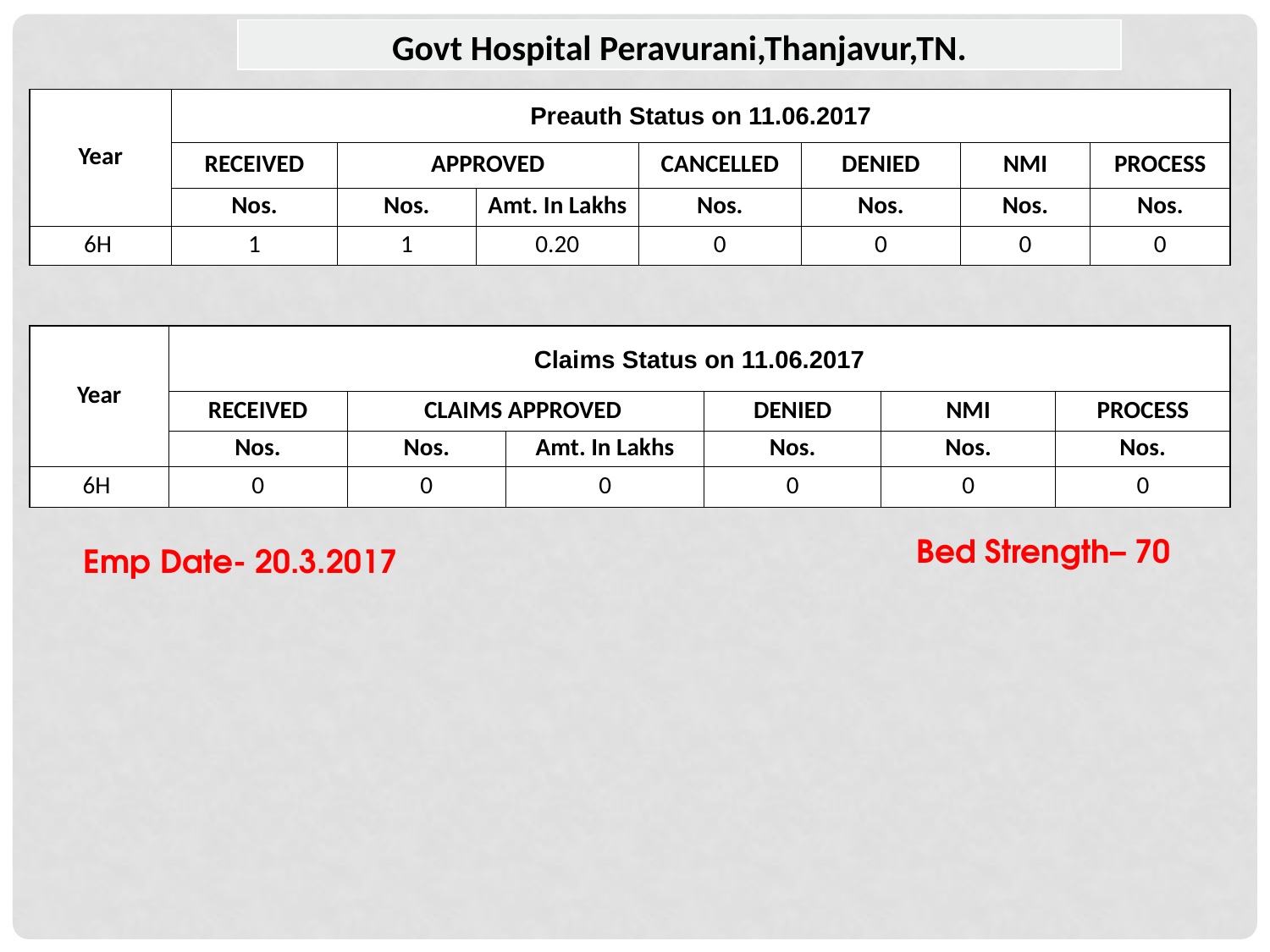

| Govt Hospital Peravurani,Thanjavur,TN. |
| --- |
| Year | Preauth Status on 11.06.2017 |  |  |  |  |  |  |
| --- | --- | --- | --- | --- | --- | --- | --- |
|  | RECEIVED | APPROVED |  | CANCELLED | DENIED | NMI | PROCESS |
|  | Nos. | Nos. | Amt. In Lakhs | Nos. | Nos. | Nos. | Nos. |
| 6H | 1 | 1 | 0.20 | 0 | 0 | 0 | 0 |
| Year | Claims Status on 11.06.2017 |  |  |  |  |  |
| --- | --- | --- | --- | --- | --- | --- |
|  | RECEIVED | CLAIMS APPROVED |  | DENIED | NMI | PROCESS |
|  | Nos. | Nos. | Amt. In Lakhs | Nos. | Nos. | Nos. |
| 6H | 0 | 0 | 0 | 0 | 0 | 0 |
Bed Strength– 70
Emp Date- 20.3.2017